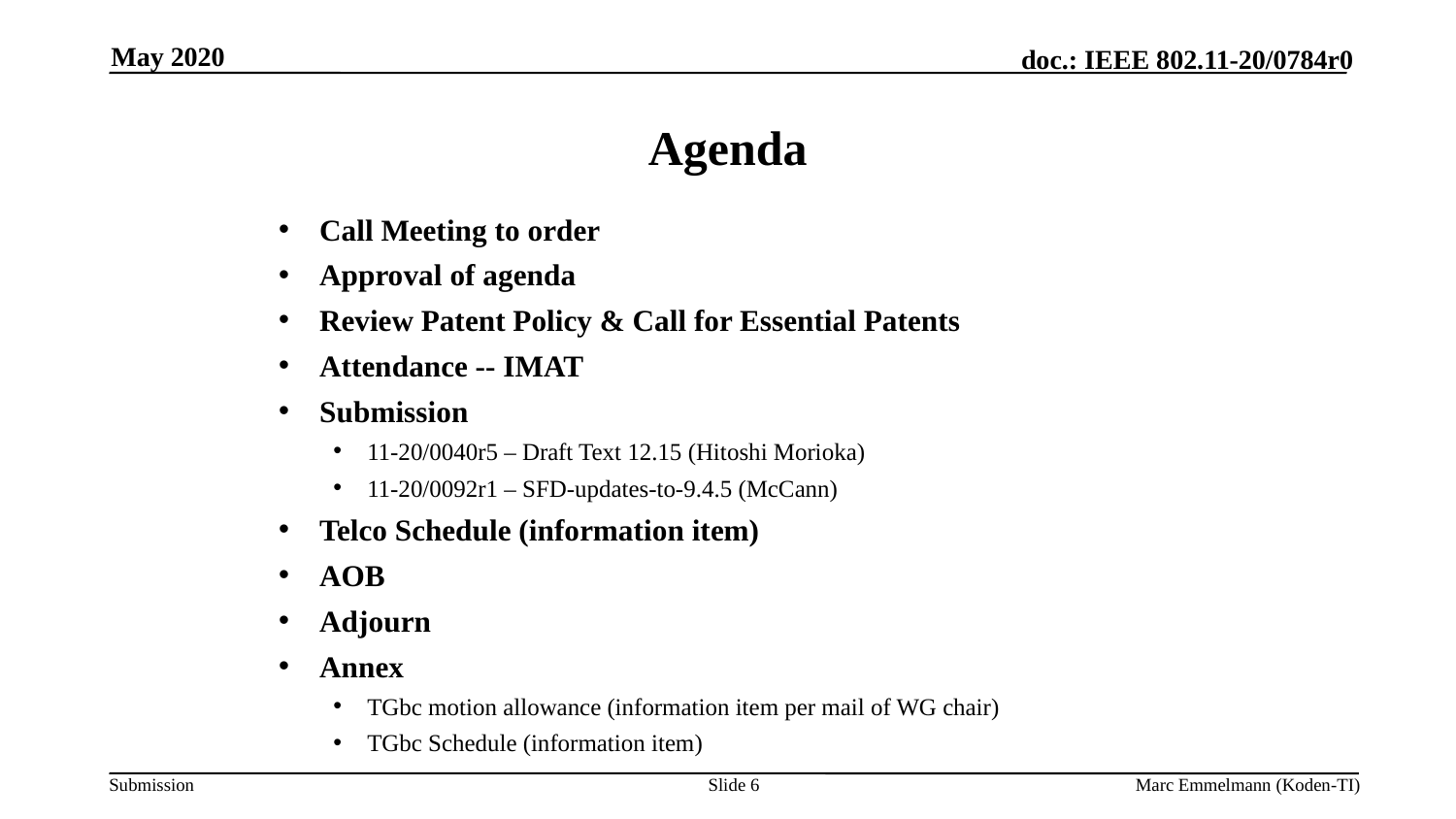

May 2020
# Agenda
Call Meeting to order
Approval of agenda
Review Patent Policy & Call for Essential Patents
Attendance -- IMAT
Submission
11-20/0040r5 – Draft Text 12.15 (Hitoshi Morioka)
11-20/0092r1 – SFD-updates-to-9.4.5 (McCann)
Telco Schedule (information item)
AOB
Adjourn
Annex
TGbc motion allowance (information item per mail of WG chair)
TGbc Schedule (information item)
Slide 6
Marc Emmelmann (Koden-TI)